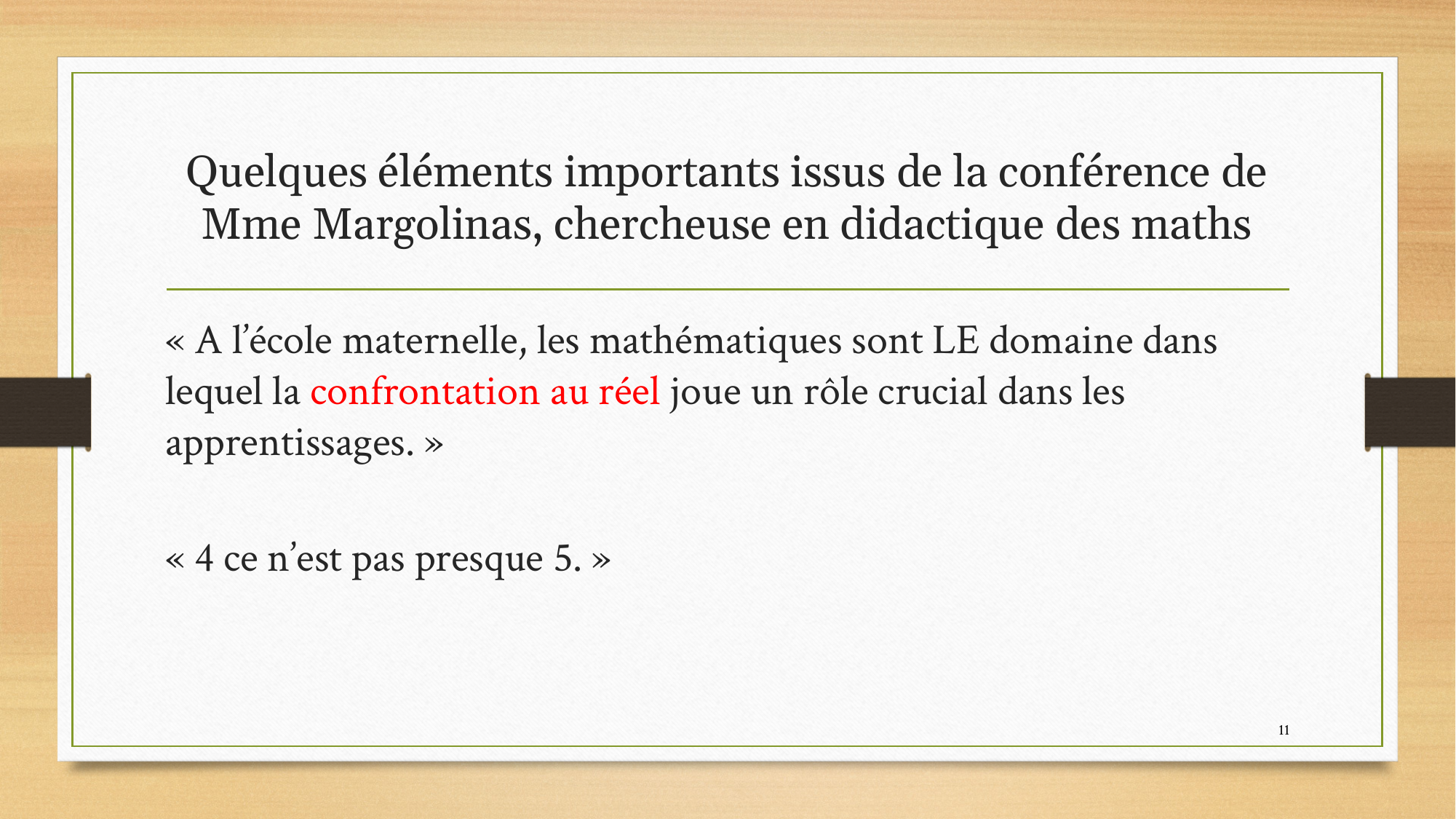

# Quelques éléments importants issus de la conférence de Mme Margolinas, chercheuse en didactique des maths
« A l’école maternelle, les mathématiques sont LE domaine dans lequel la confrontation au réel joue un rôle crucial dans les apprentissages. »

« 4 ce n’est pas presque 5. »

11